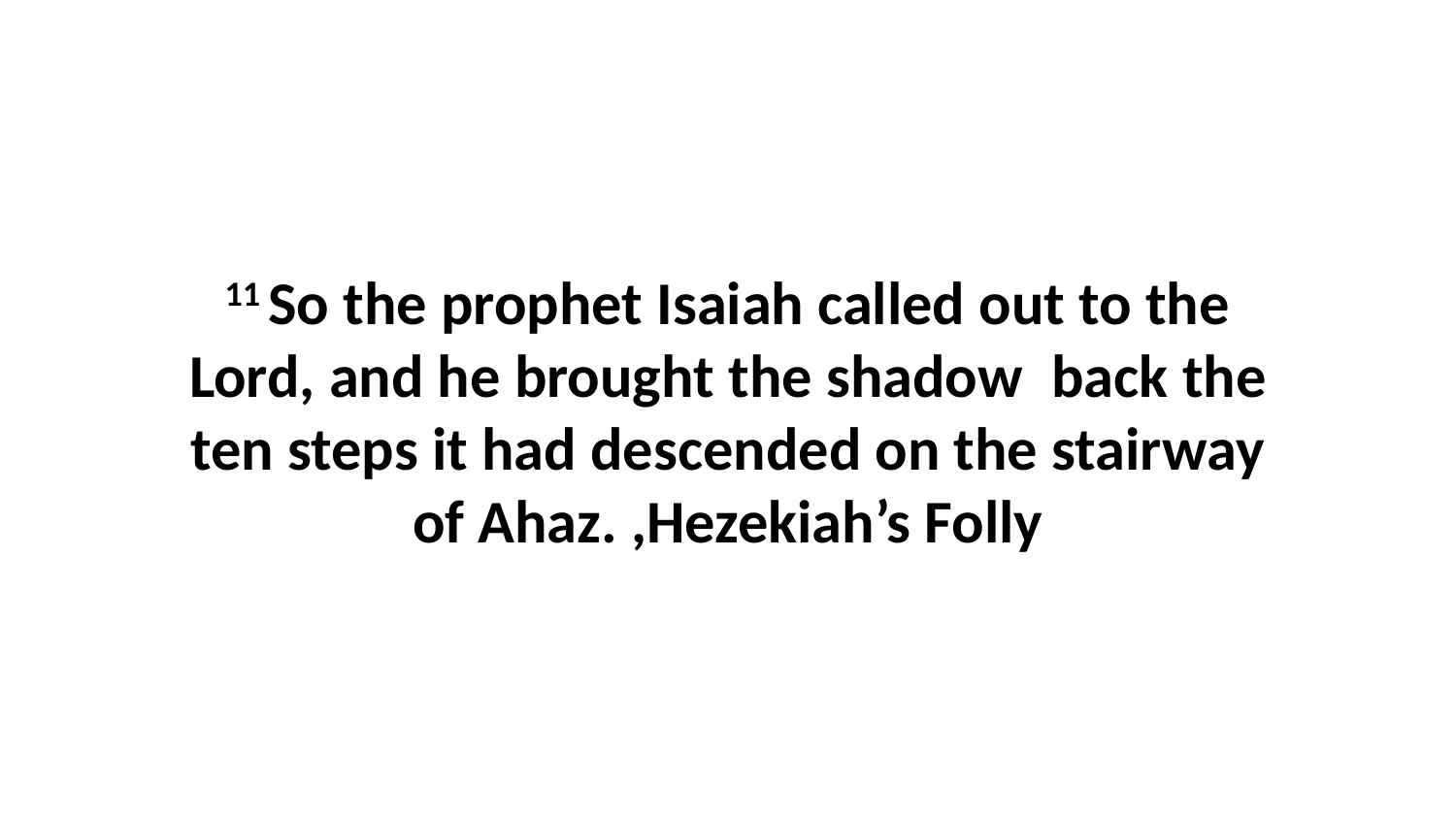

11 So the prophet Isaiah called out to the Lord, and he brought the shadow  back the ten steps it had descended on the stairway of Ahaz. ,Hezekiah’s Folly